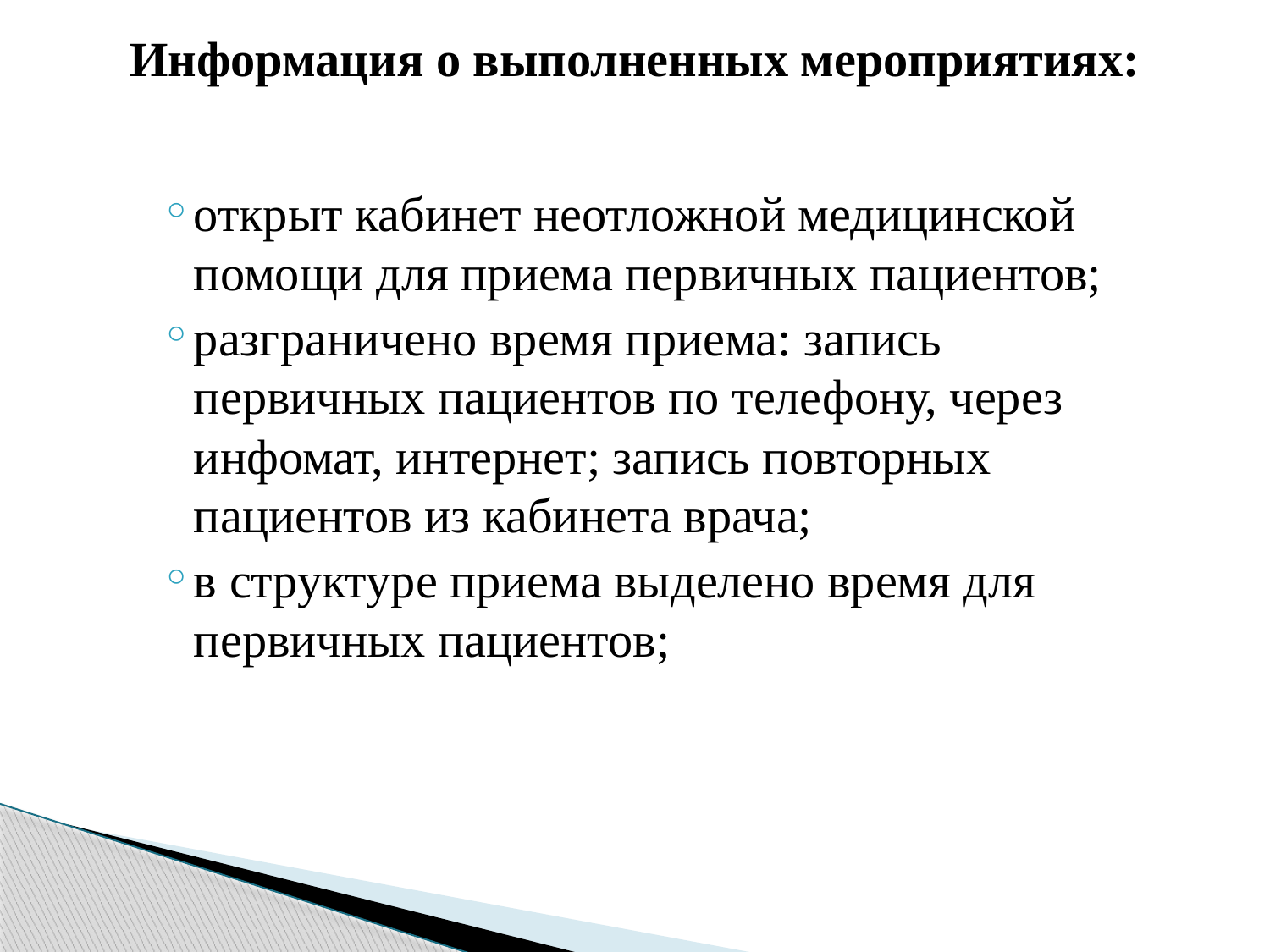

# Информация о выполненных мероприятиях:
открыт кабинет неотложной медицинской помощи для приема первичных пациентов;
разграничено время приема: запись первичных пациентов по телефону, через инфомат, интернет; запись повторных пациентов из кабинета врача;
в структуре приема выделено время для первичных пациентов;